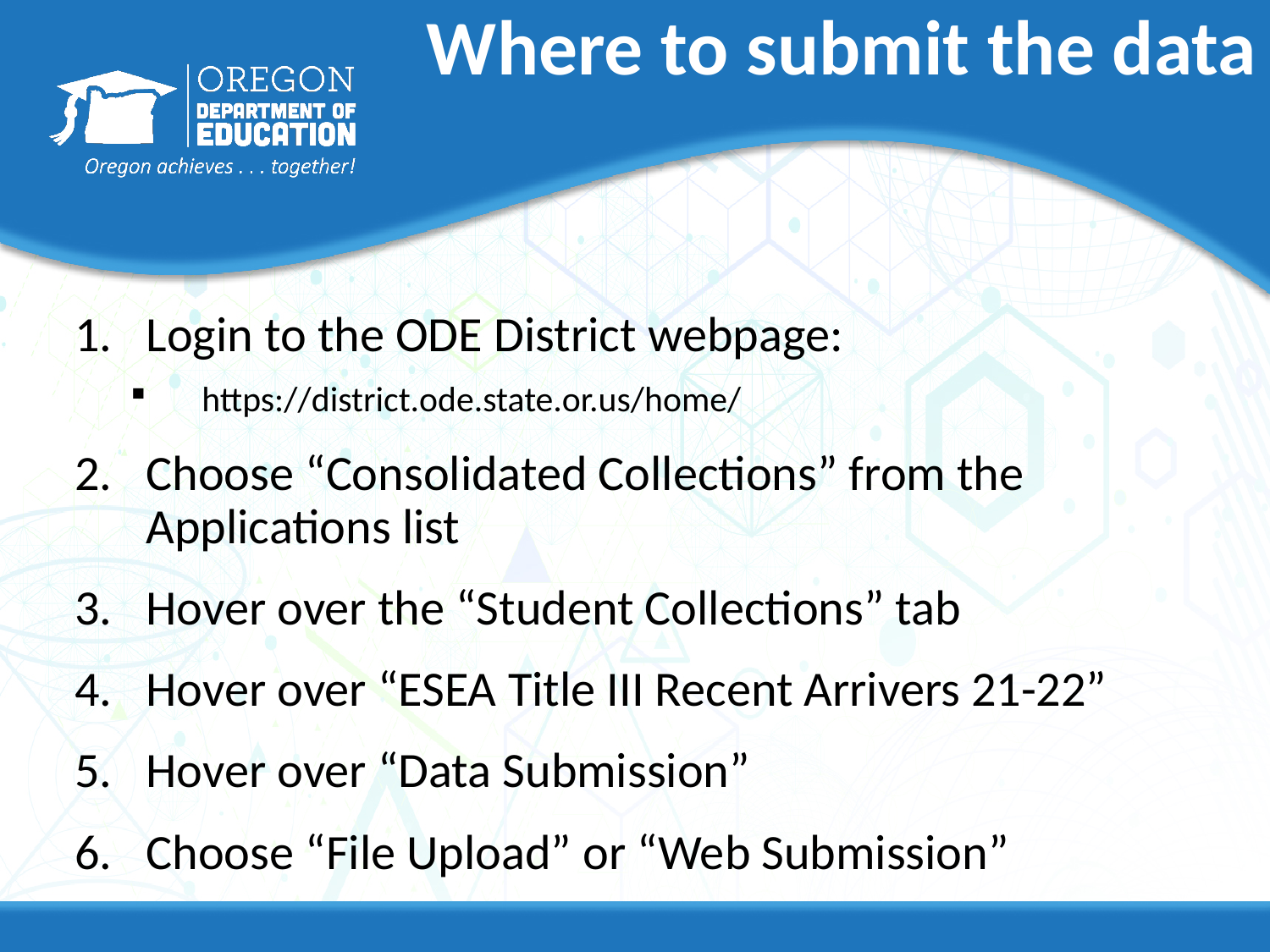

# Where to submit the data
Login to the ODE District webpage:
https://district.ode.state.or.us/home/
Choose “Consolidated Collections” from the Applications list
Hover over the “Student Collections” tab
Hover over “ESEA Title III Recent Arrivers 21-22”
Hover over “Data Submission”
Choose “File Upload” or “Web Submission”